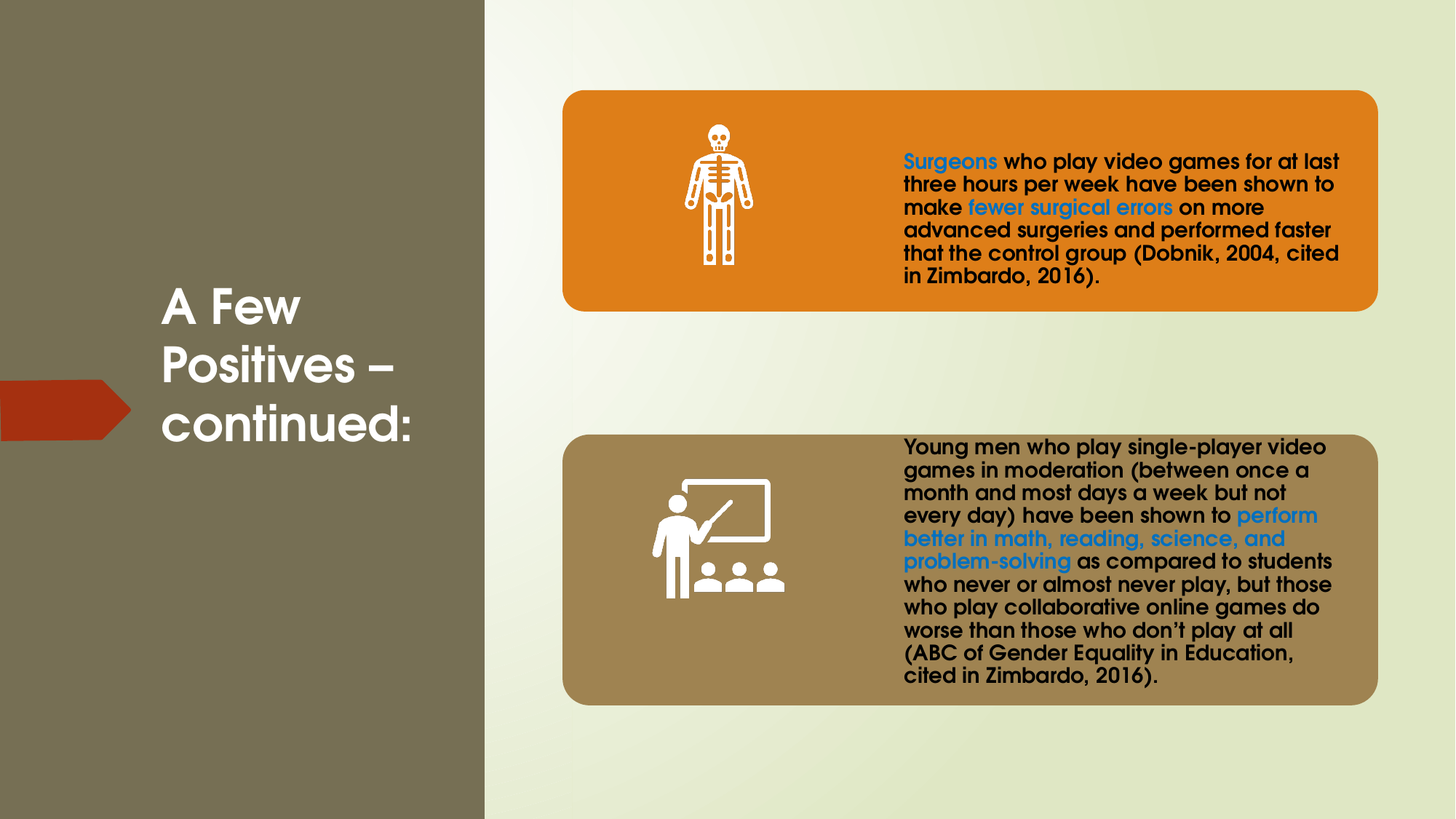

Surgeons who play video games for at last three hours per week have been shown to make fewer surgical errors on more advanced surgeries and performed faster that the control group (Dobnik, 2004, cited in Zimbardo, 2016).
Young men who play single-player video games in moderation (between once a month and most days a week but not every day) have been shown to perform better in math, reading, science, and problem-solving as compared to students who never or almost never play, but those who play collaborative online games do worse than those who don’t play at all (ABC of Gender Equality in Education, cited in Zimbardo, 2016).
# A Few Positives – continued: